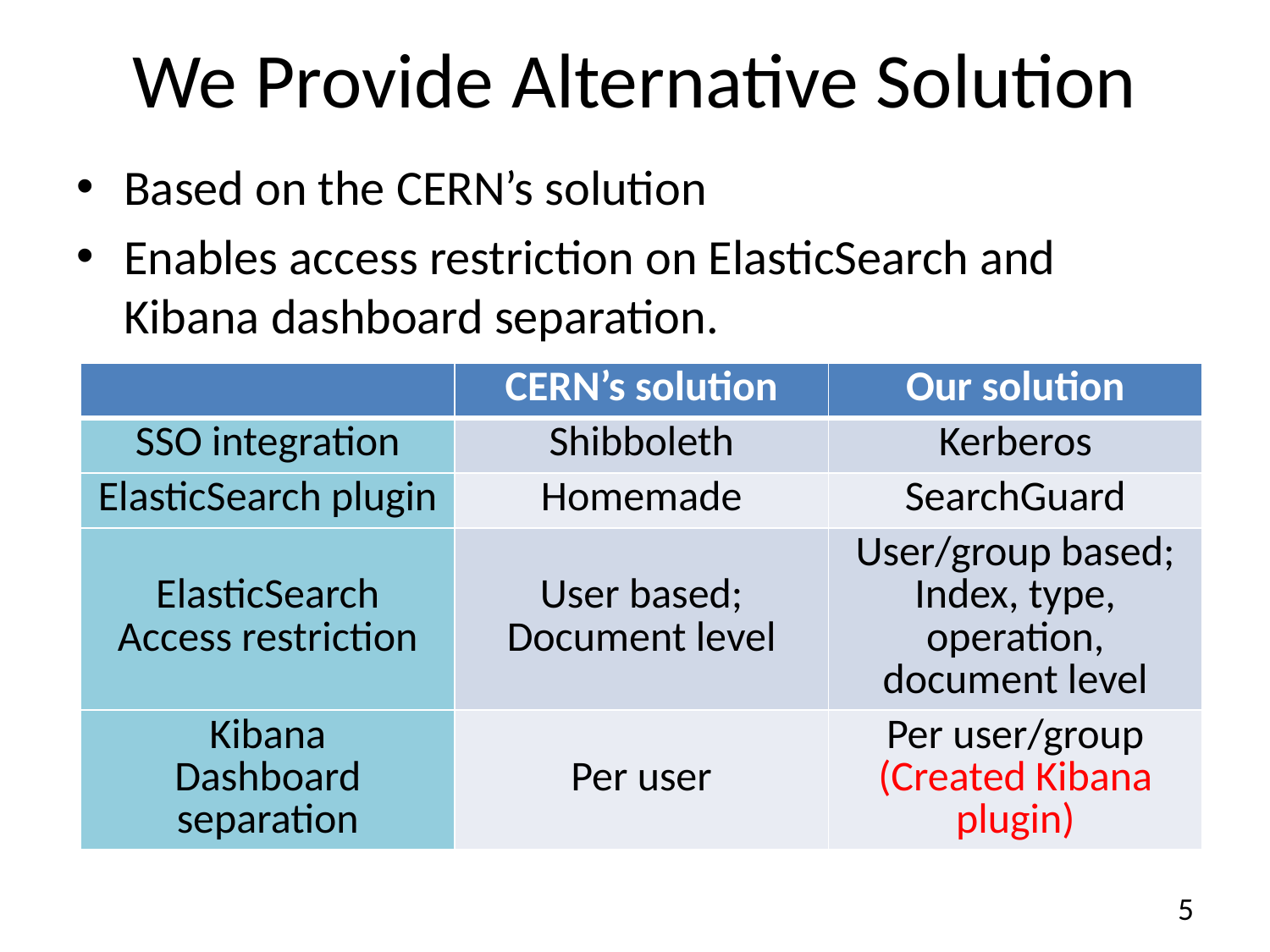

# We Provide Alternative Solution
Based on the CERN’s solution
Enables access restriction on ElasticSearch and Kibana dashboard separation.
|  | CERN’s solution | Our solution |
| --- | --- | --- |
| SSO integration | Shibboleth | Kerberos |
| ElasticSearch plugin | Homemade | SearchGuard |
| ElasticSearch Access restriction | User based; Document level | User/group based; Index, type, operation, document level |
| Kibana Dashboard separation | Per user | Per user/group (Created Kibana plugin) |
5